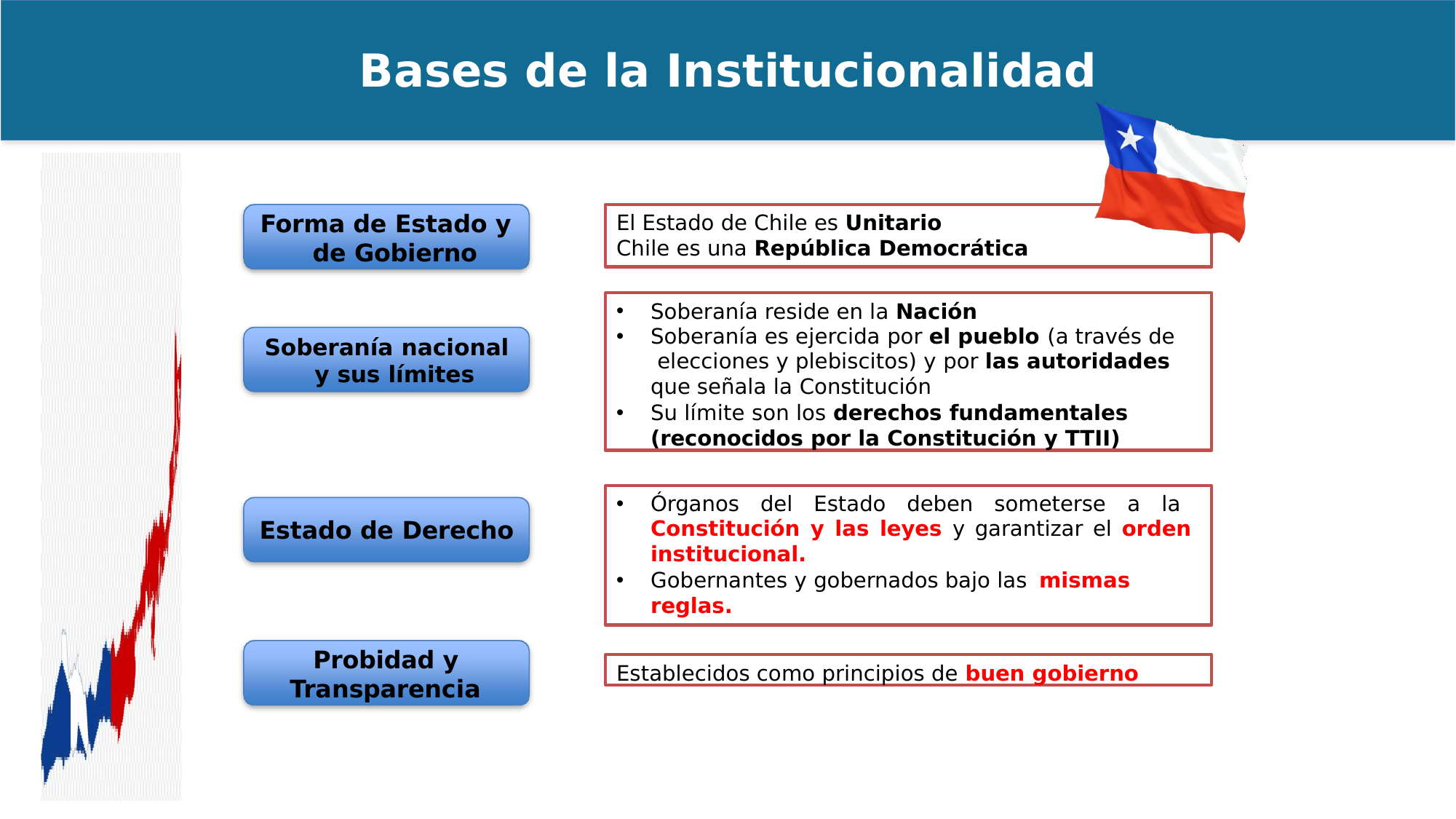

# Bases de la Institucionalidad

Forma de Estado y  de Gobierno
El Estado de Chile es Unitario
Chile es una República Democrática
Soberanía reside en la Nación
Soberanía es ejercida por el pueblo (a través de  elecciones y plebiscitos) y por las autoridades  que señala la Constitución
Su límite son los derechos fundamentales
(reconocidos por la Constitución y TTII)

Soberanía nacional  y sus límites

Órganos del Estado deben someterse a la  Constitución y las leyes y garantizar el orden  institucional.
Gobernantes y gobernados bajo las mismas
reglas.

Estado de Derecho

Probidad y  Transparencia
Establecidos como principios de buen gobierno